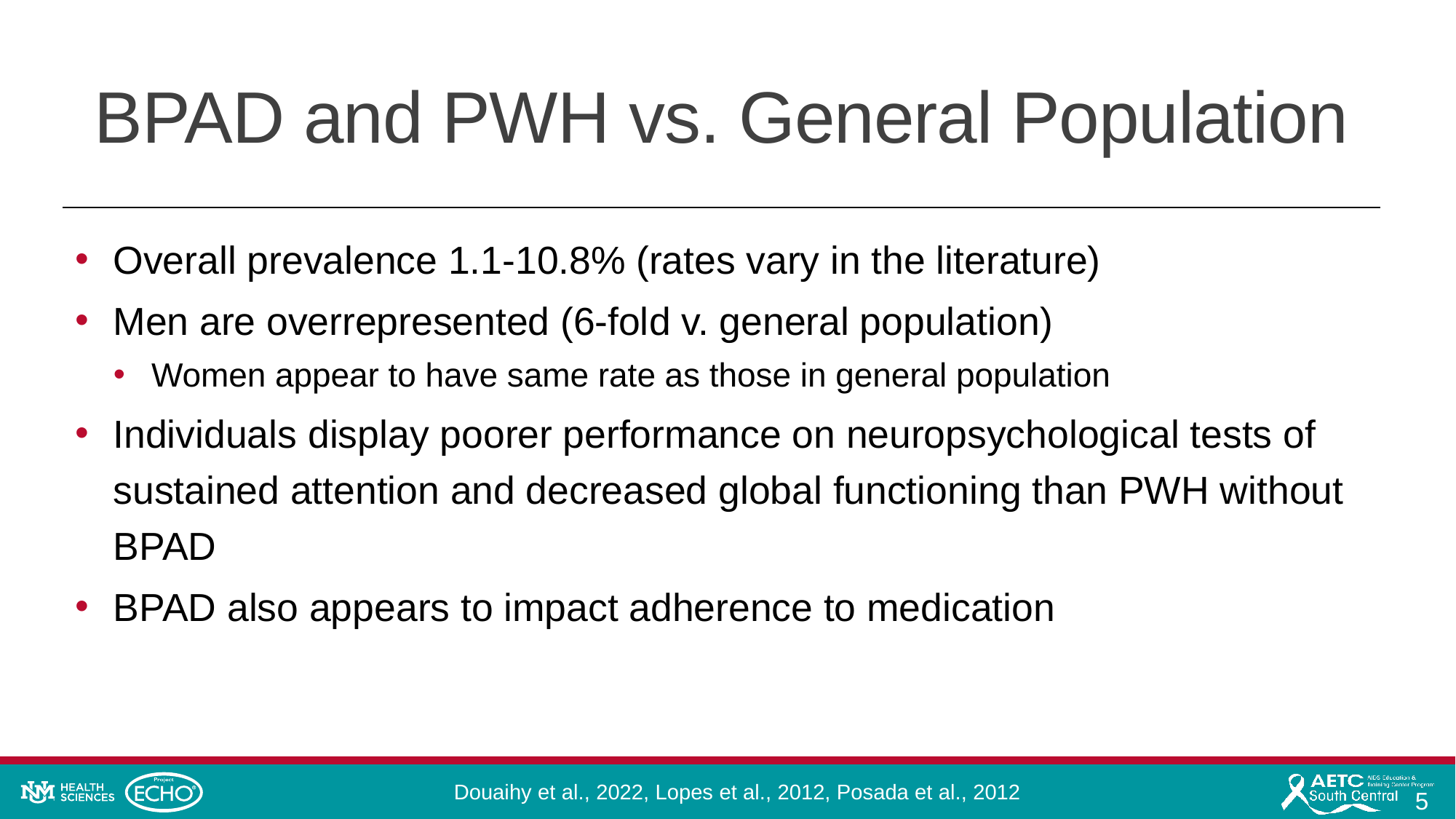

# BPAD and PWH vs. General Population
Overall prevalence 1.1-10.8% (rates vary in the literature)
Men are overrepresented (6-fold v. general population)
Women appear to have same rate as those in general population
Individuals display poorer performance on neuropsychological tests of sustained attention and decreased global functioning than PWH without BPAD
BPAD also appears to impact adherence to medication

Douaihy et al., 2022, Lopes et al., 2012, Posada et al., 2012